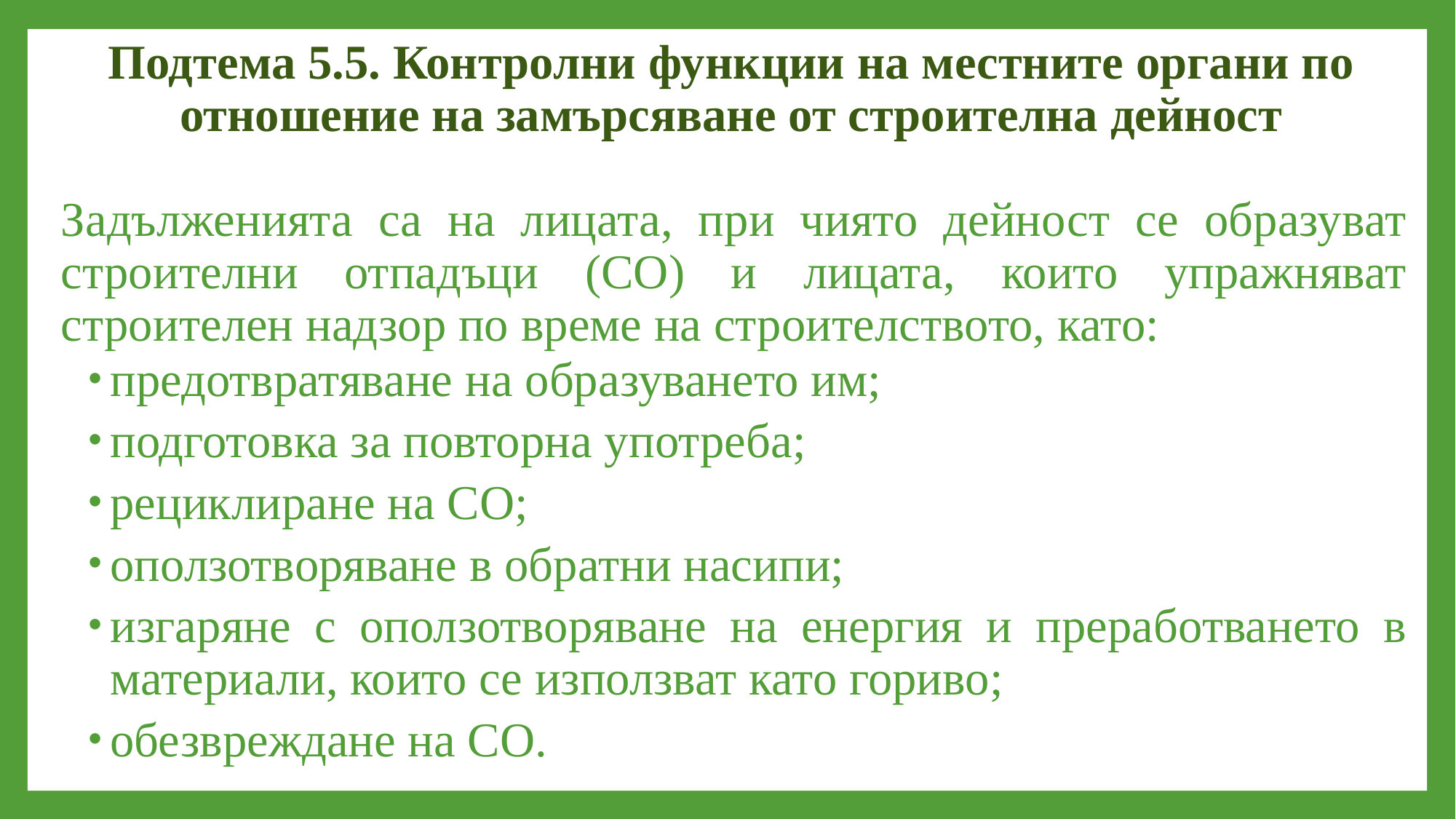

# Подтема 5.5. Контролни функции на местните органи по отношение на замърсяване от строителна дейност
Задълженията са на лицата, при чиято дейност се образуват строителни отпадъци (СО) и лицата, които упражняват строителен надзор по време на строителството, като:
предотвратяване на образуването им;
подготовка за повторна употреба;
рециклиране на СО;
оползотворяване в обратни насипи;
изгаряне с оползотворяване на енергия и преработването в материали, които се използват като гориво;
обезвреждане на СО.